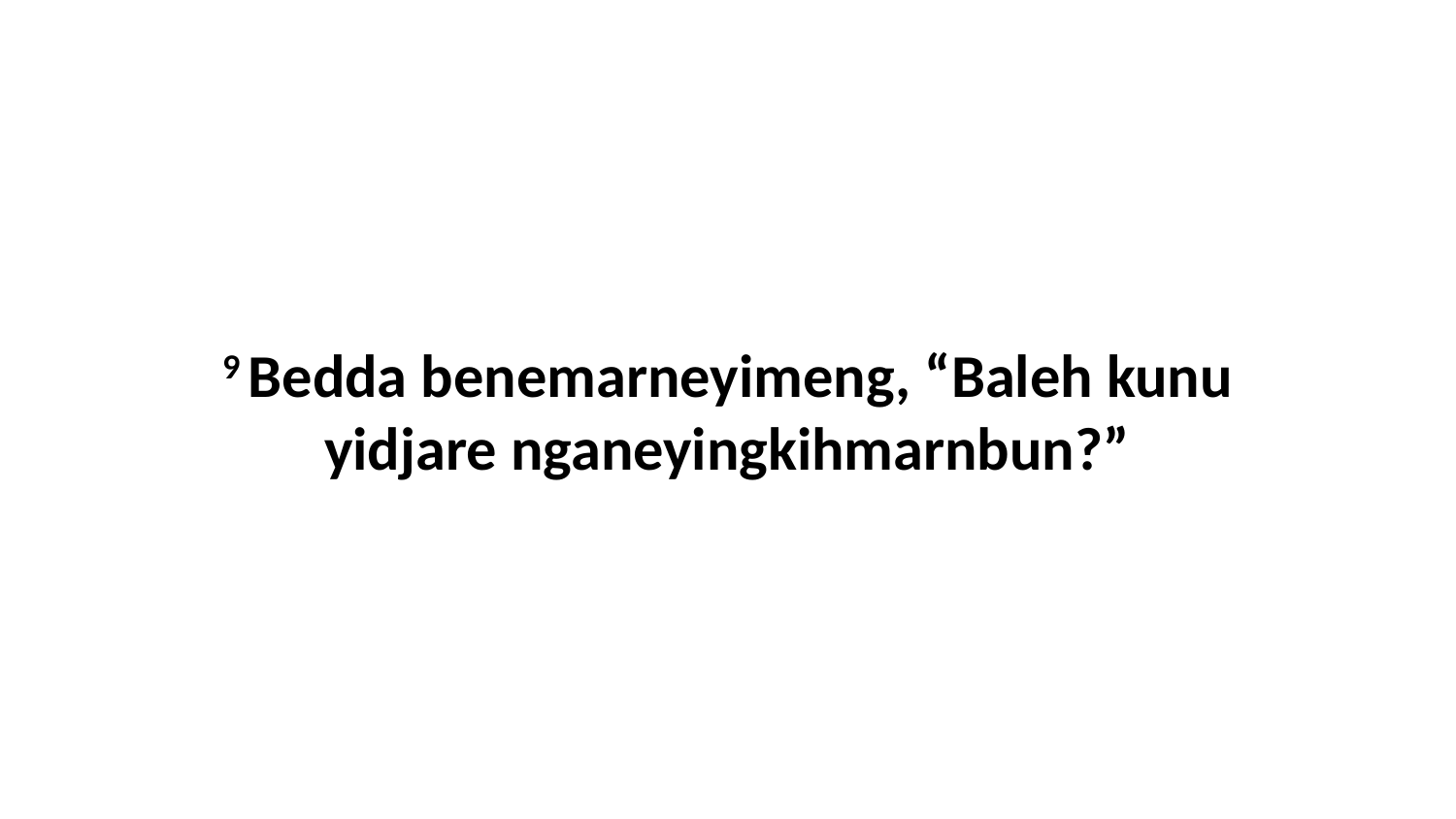

9 Bedda benemarneyimeng, “Baleh kunu yidjare nganeyingkihmarnbun?”